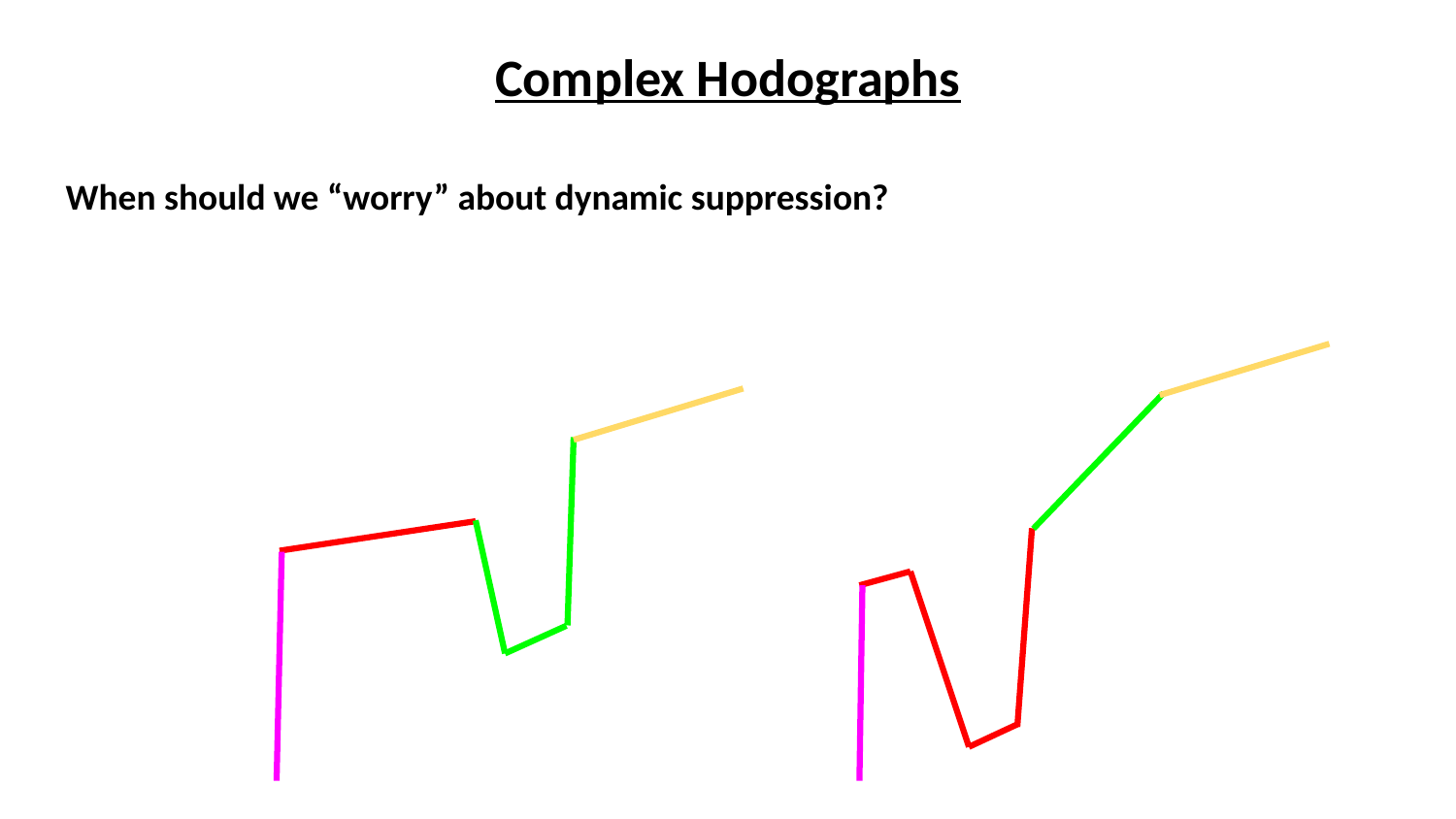

Complex Hodographs
When should we “worry” about dynamic suppression?